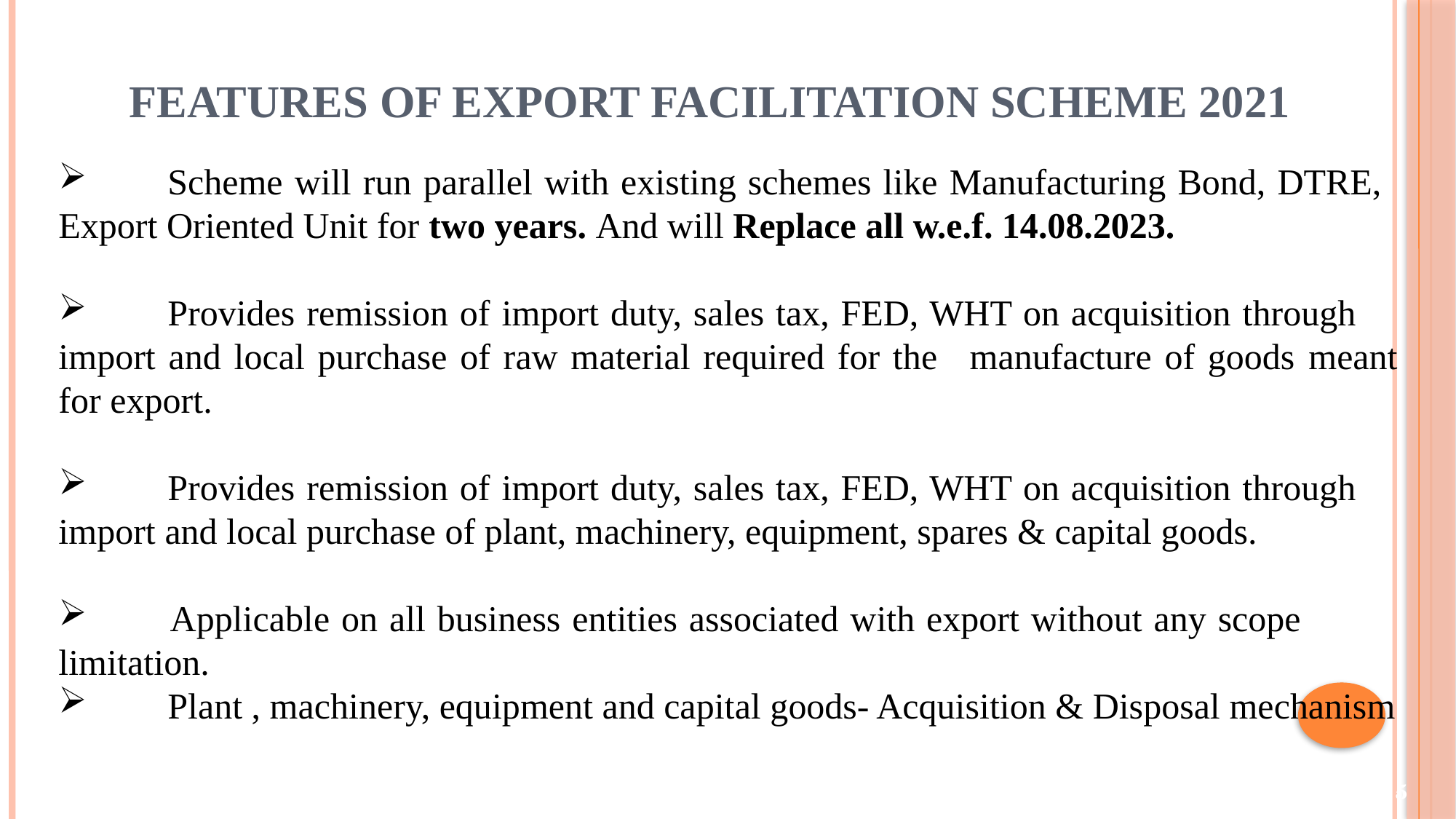

# Features of Export Facilitation Scheme 2021
	Scheme will run parallel with existing schemes like Manufacturing Bond, DTRE, 	Export Oriented Unit for two years. And will Replace all w.e.f. 14.08.2023.

	Provides remission of import duty, sales tax, FED, WHT on acquisition through 	import and local purchase of raw material required for the 	manufacture of goods 	meant for export.

	Provides remission of import duty, sales tax, FED, WHT on acquisition through 	import and local purchase of plant, machinery, equipment, spares & capital goods.

 	Applicable on all business entities associated with export without any scope 	limitation.
 	Plant , machinery, equipment and capital goods- Acquisition & Disposal mechanism

5